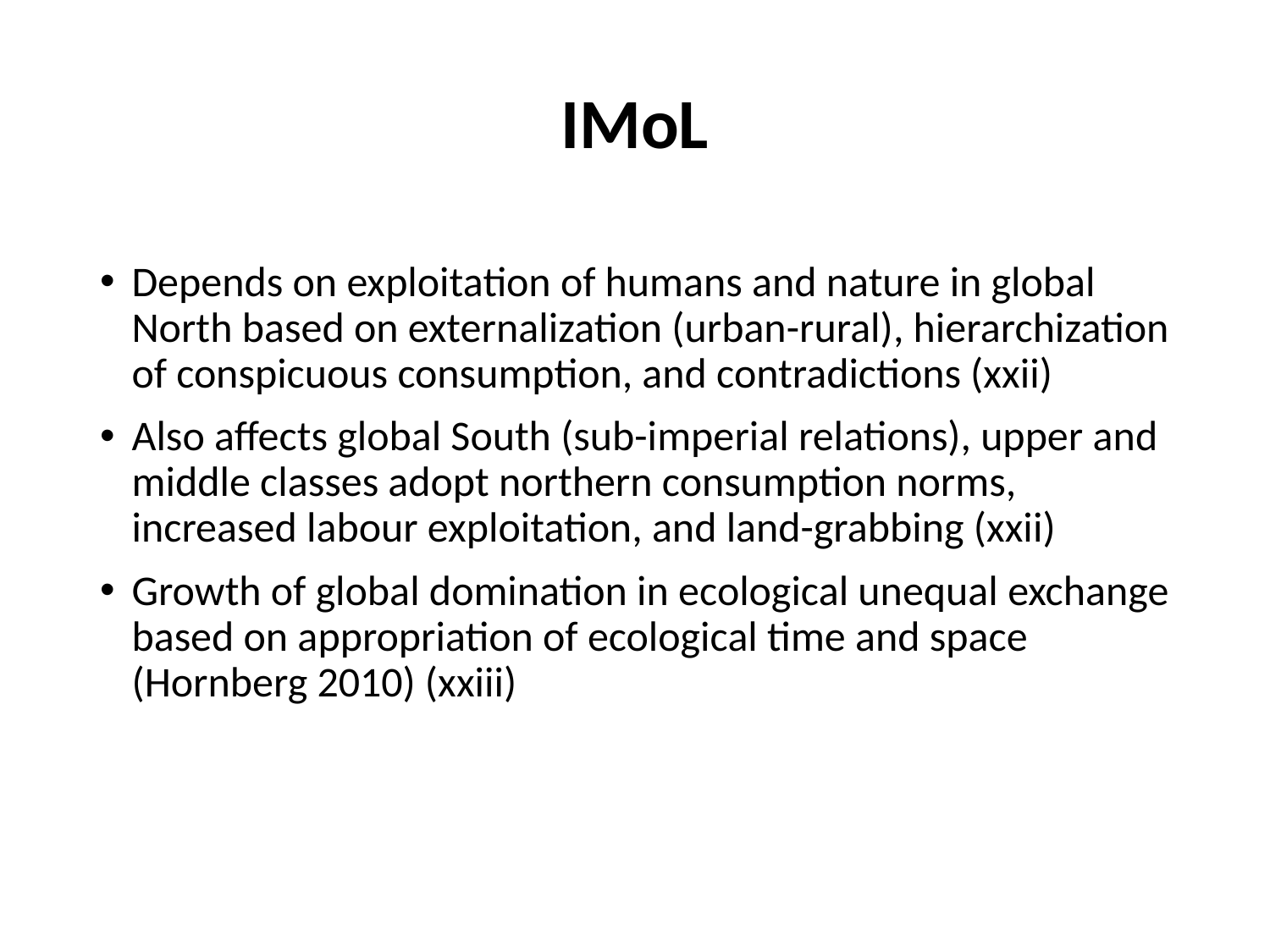

# IMoL
Depends on exploitation of humans and nature in global North based on externalization (urban-rural), hierarchization of conspicuous consumption, and contradictions (xxii)
Also affects global South (sub-imperial relations), upper and middle classes adopt northern consumption norms, increased labour exploitation, and land-grabbing (xxii)
Growth of global domination in ecological unequal exchange based on appropriation of ecological time and space (Hornberg 2010) (xxiii)